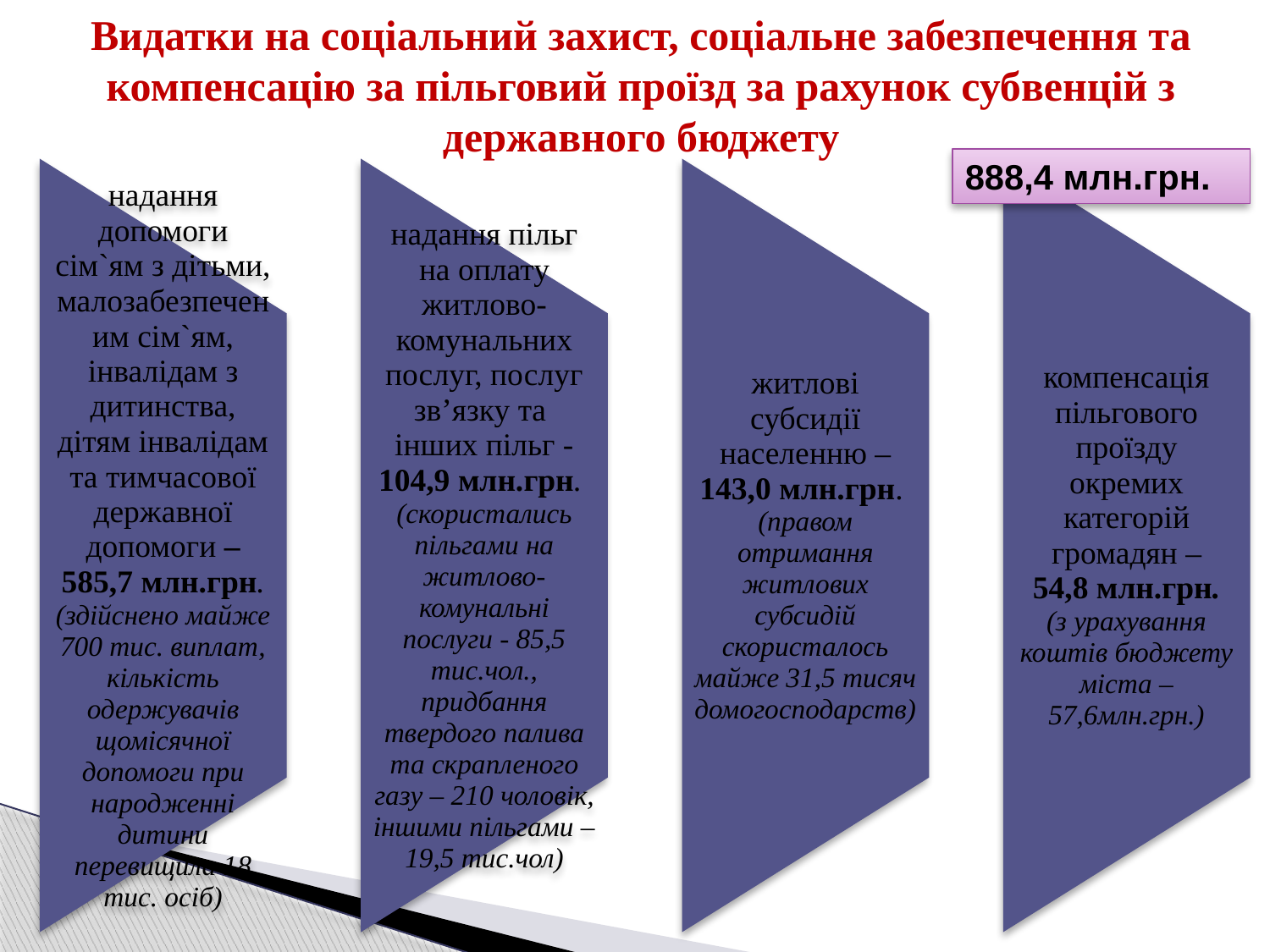

# Видатки на соціальний захист, соціальне забезпечення та компенсацію за пільговий проїзд за рахунок субвенцій з державного бюджету
888,4 млн.грн.
надання допомоги сім`ям з дітьми, малозабезпеченим сім`ям, інвалідам з дитинства, дітям інвалідам та тимчасової державної допомоги – 585,7 млн.грн.
(здійснено майже 700 тис. виплат, кількість одержувачів щомісячної допомоги при народженні дитини перевищила 18 тис. осіб)
надання пільг на оплату житлово-комунальних послуг, послуг зв’язку та  інших пільг - 104,9 млн.грн.
(скористались пільгами на житлово-комунальні послуги - 85,5 тис.чол., придбання твердого палива та скрапленого газу – 210 чоловік, іншими пільгами – 19,5 тис.чол)
житлові субсидії населенню – 143,0 млн.грн.
(правом отримання житлових субсидій скористалось майже 31,5 тисяч домогосподарств)
компенсація пільгового проїзду окремих категорій громадян – 54,8 млн.грн.
(з урахування коштів бюджету міста – 57,6млн.грн.)